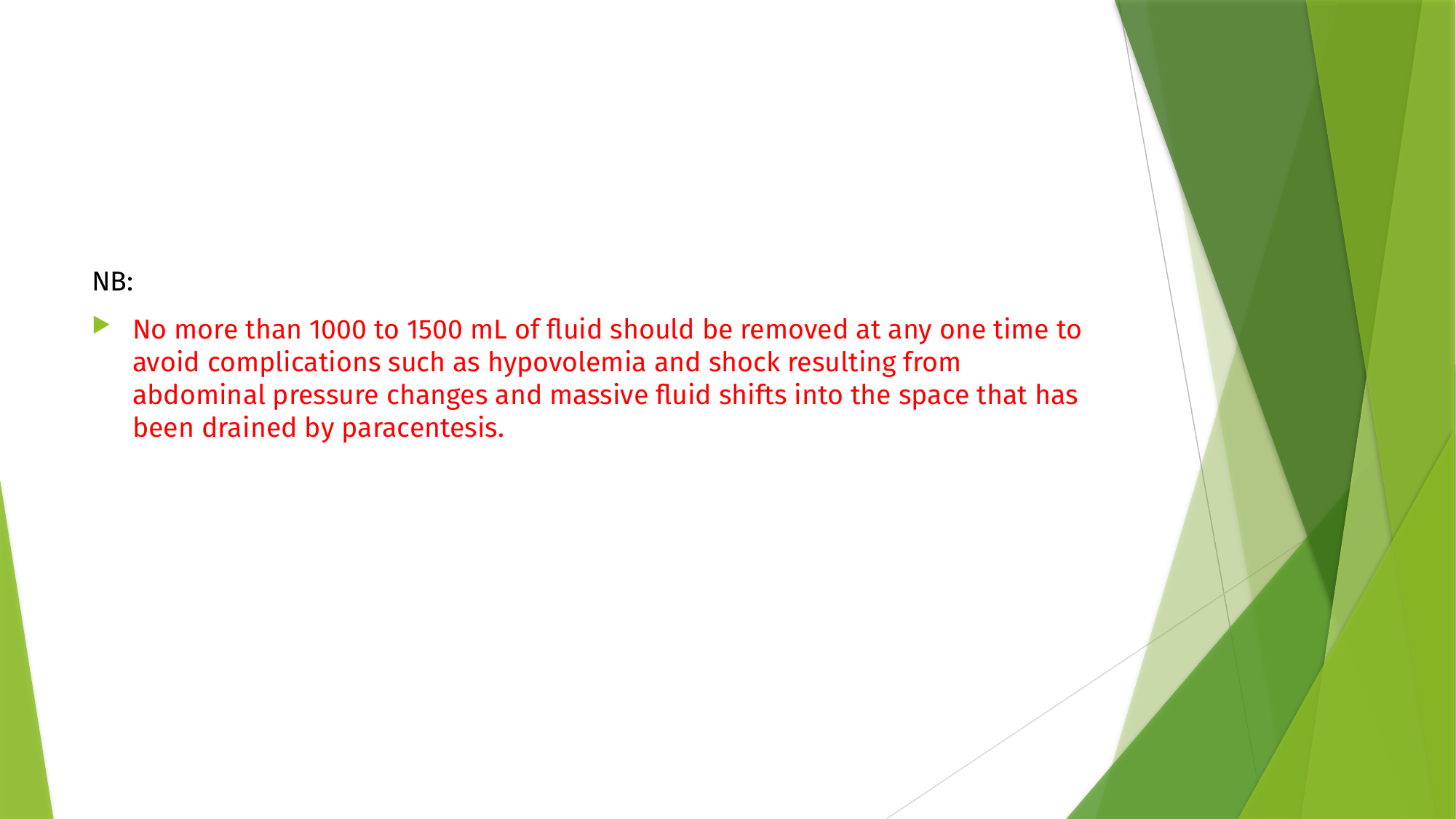

#
NB:
No more than 1000 to 1500 mL of fluid should be removed at any one time to avoid complications such as hypovolemia and shock resulting from abdominal pressure changes and massive fluid shifts into the space that has been drained by paracentesis.